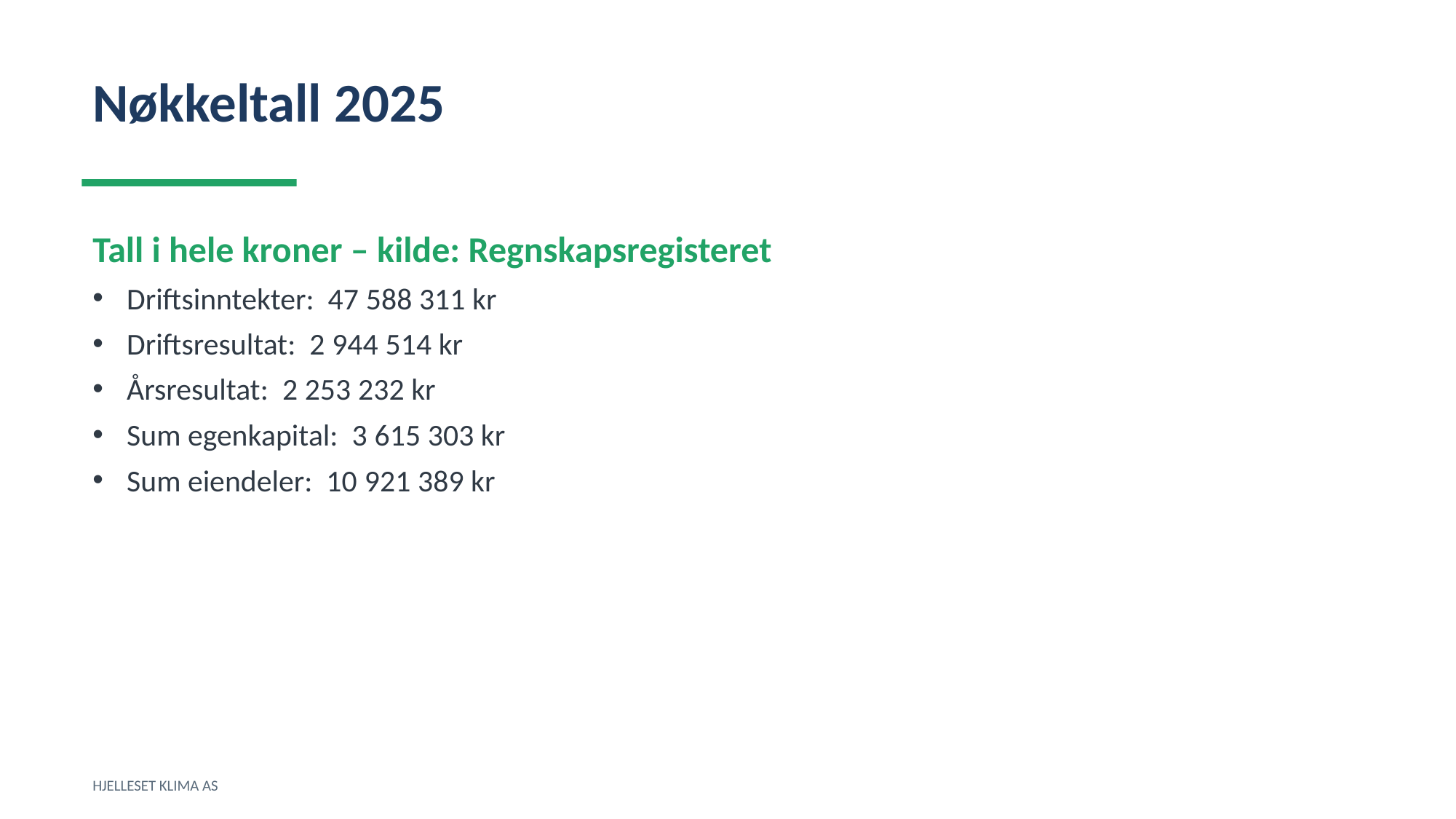

Nøkkeltall 2025

Tall i hele kroner – kilde: Regnskapsregisteret
Driftsinntekter:  47 588 311 kr
Driftsresultat:  2 944 514 kr
Årsresultat:  2 253 232 kr
Sum egenkapital:  3 615 303 kr
Sum eiendeler:  10 921 389 kr
HJELLESET KLIMA AS